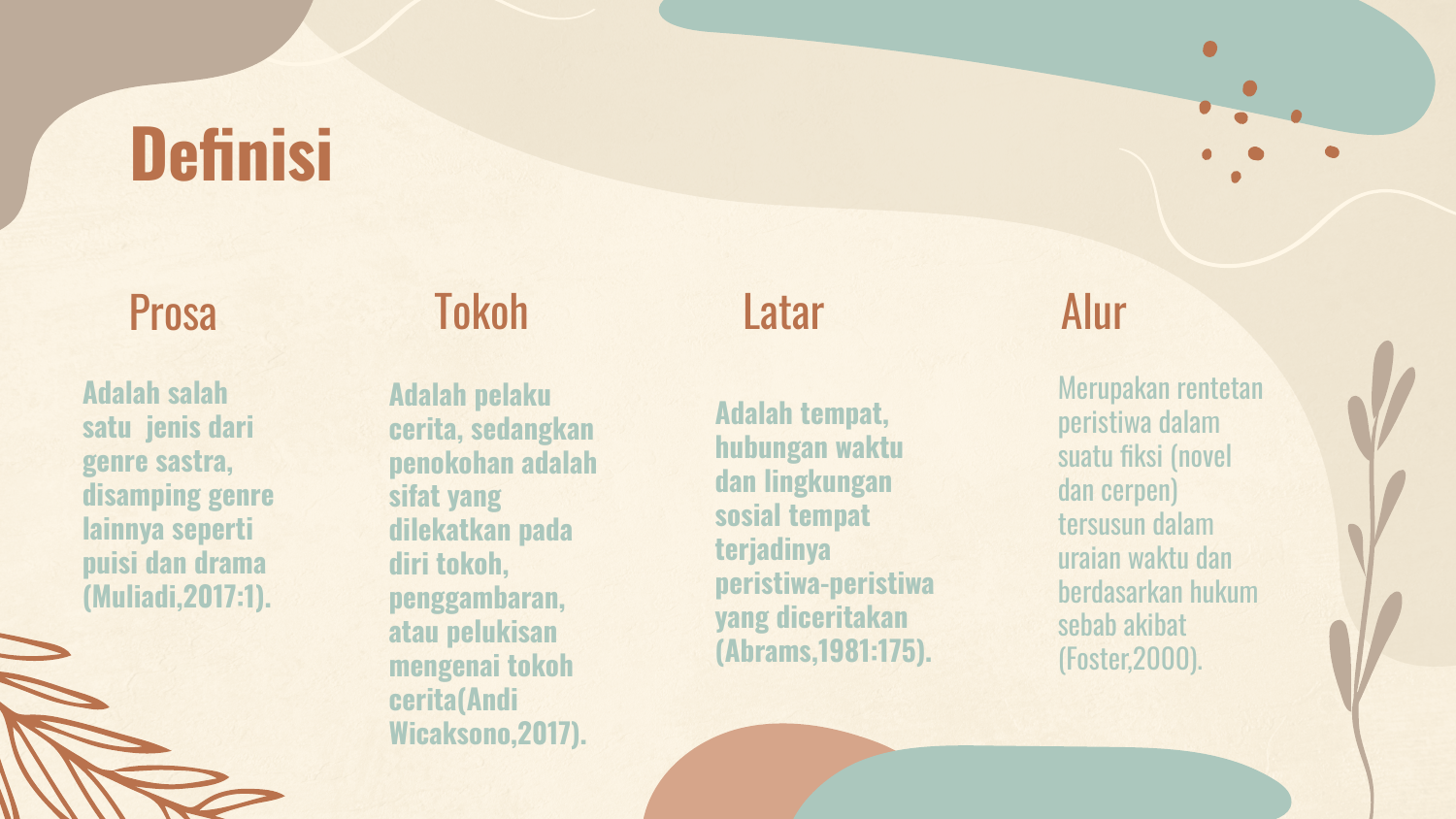

# Definisi

Prosa
Tokoh
Latar
Alur
Adalah salah satu  jenis dari genre sastra, disamping genre lainnya seperti puisi dan drama (Muliadi,2017:1).
Merupakan rentetan peristiwa dalam suatu fiksi (novel dan cerpen) tersusun dalam uraian waktu dan berdasarkan hukum sebab akibat (Foster,2000).
Adalah pelaku cerita, sedangkan penokohan adalah sifat yang dilekatkan pada diri tokoh, penggambaran, atau pelukisan mengenai tokoh cerita(Andi Wicaksono,2017).
Adalah tempat, hubungan waktu dan lingkungan sosial tempat terjadinya peristiwa-peristiwa yang diceritakan (Abrams,1981:175).